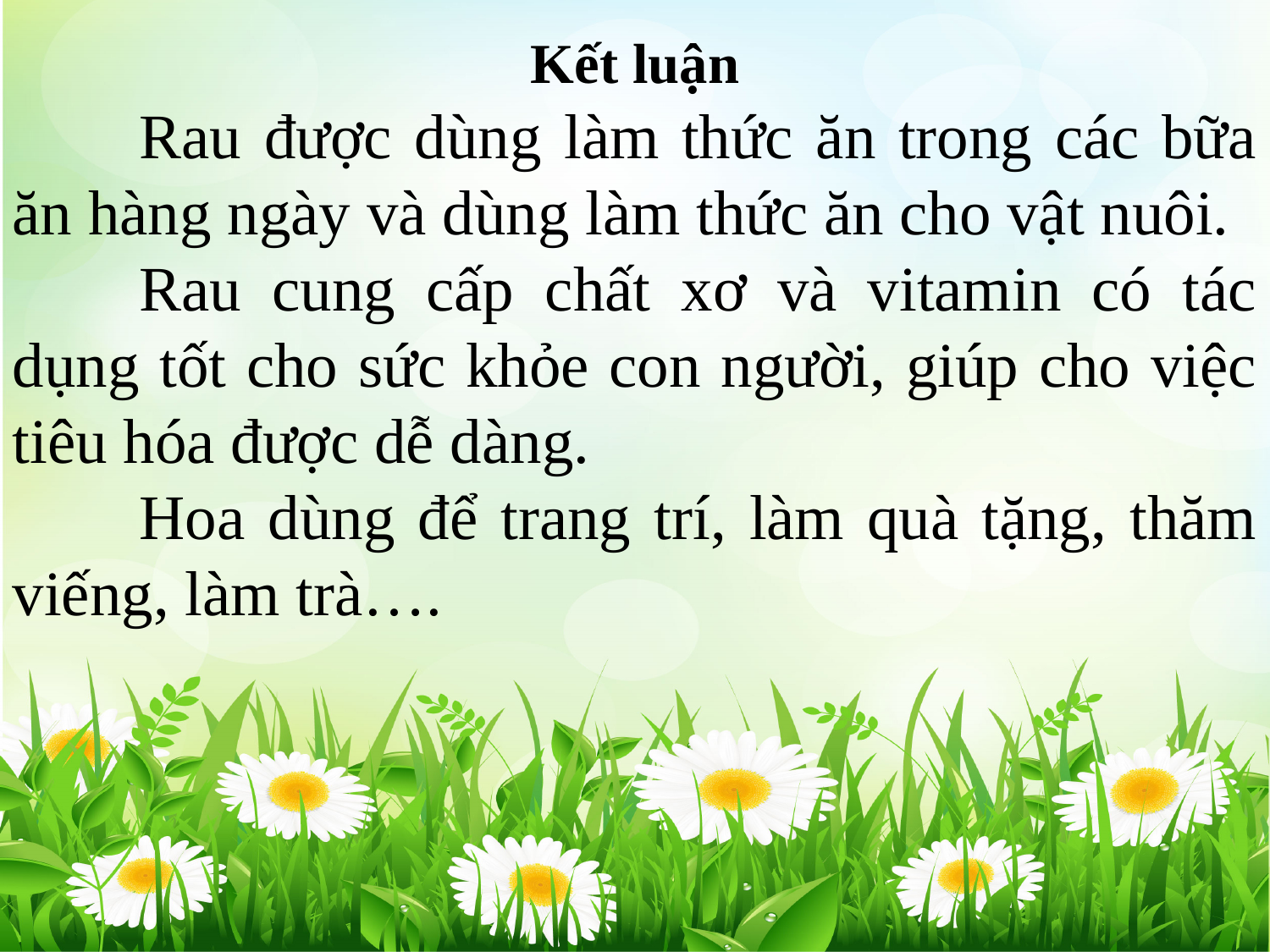

Kết luận
	Rau được dùng làm thức ăn trong các bữa ăn hàng ngày và dùng làm thức ăn cho vật nuôi.
	Rau cung cấp chất xơ và vitamin có tác dụng tốt cho sức khỏe con người, giúp cho việc tiêu hóa được dễ dàng.
	Hoa dùng để trang trí, làm quà tặng, thăm viếng, làm trà….